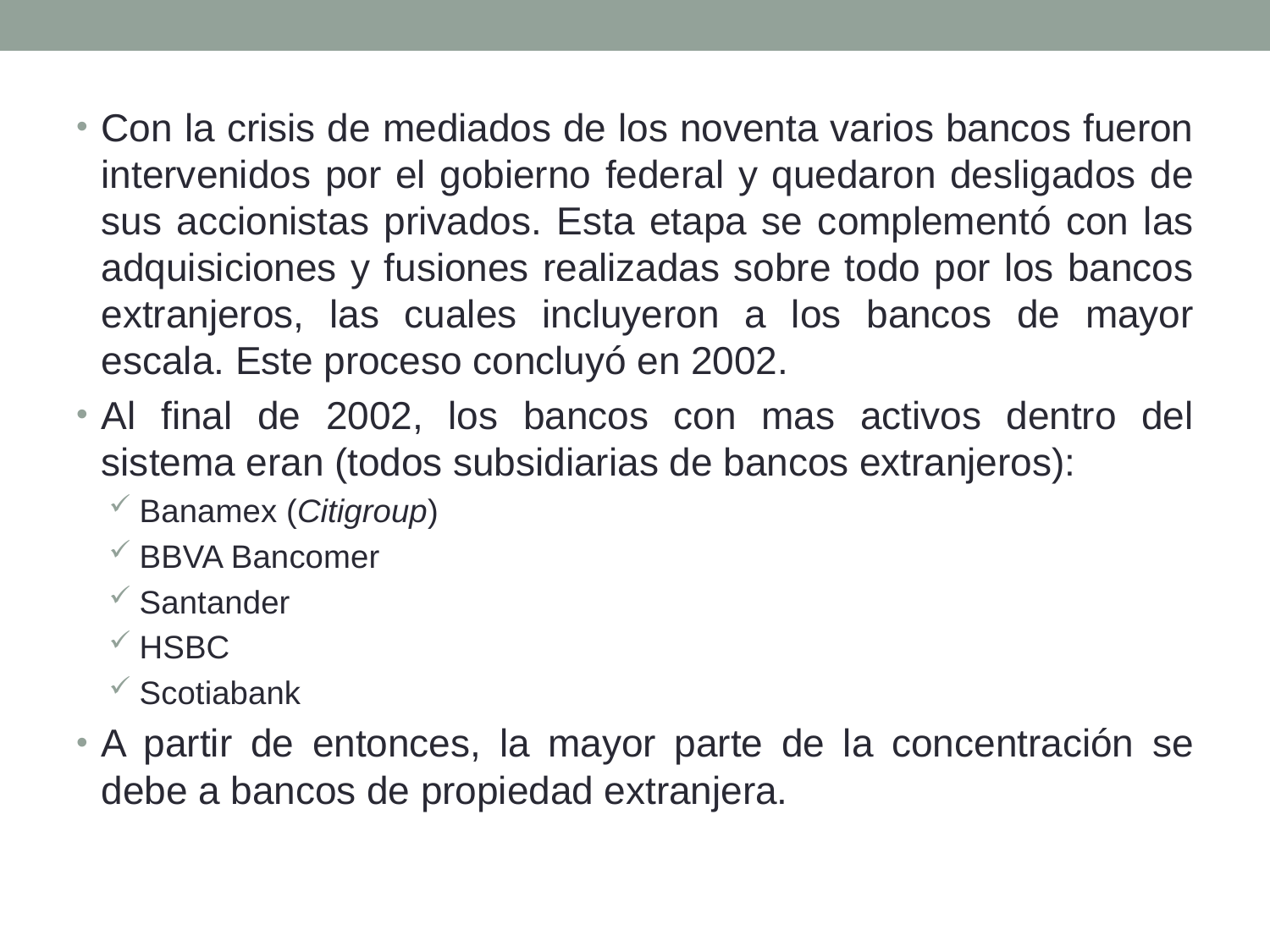

Con la crisis de mediados de los noventa varios bancos fueron intervenidos por el gobierno federal y quedaron desligados de sus accionistas privados. Esta etapa se complementó con las adquisiciones y fusiones realizadas sobre todo por los bancos extranjeros, las cuales incluyeron a los bancos de mayor escala. Este proceso concluyó en 2002.
Al final de 2002, los bancos con mas activos dentro del sistema eran (todos subsidiarias de bancos extranjeros):
Banamex (Citigroup)
BBVA Bancomer
Santander
HSBC
Scotiabank
A partir de entonces, la mayor parte de la concentración se debe a bancos de propiedad extranjera.